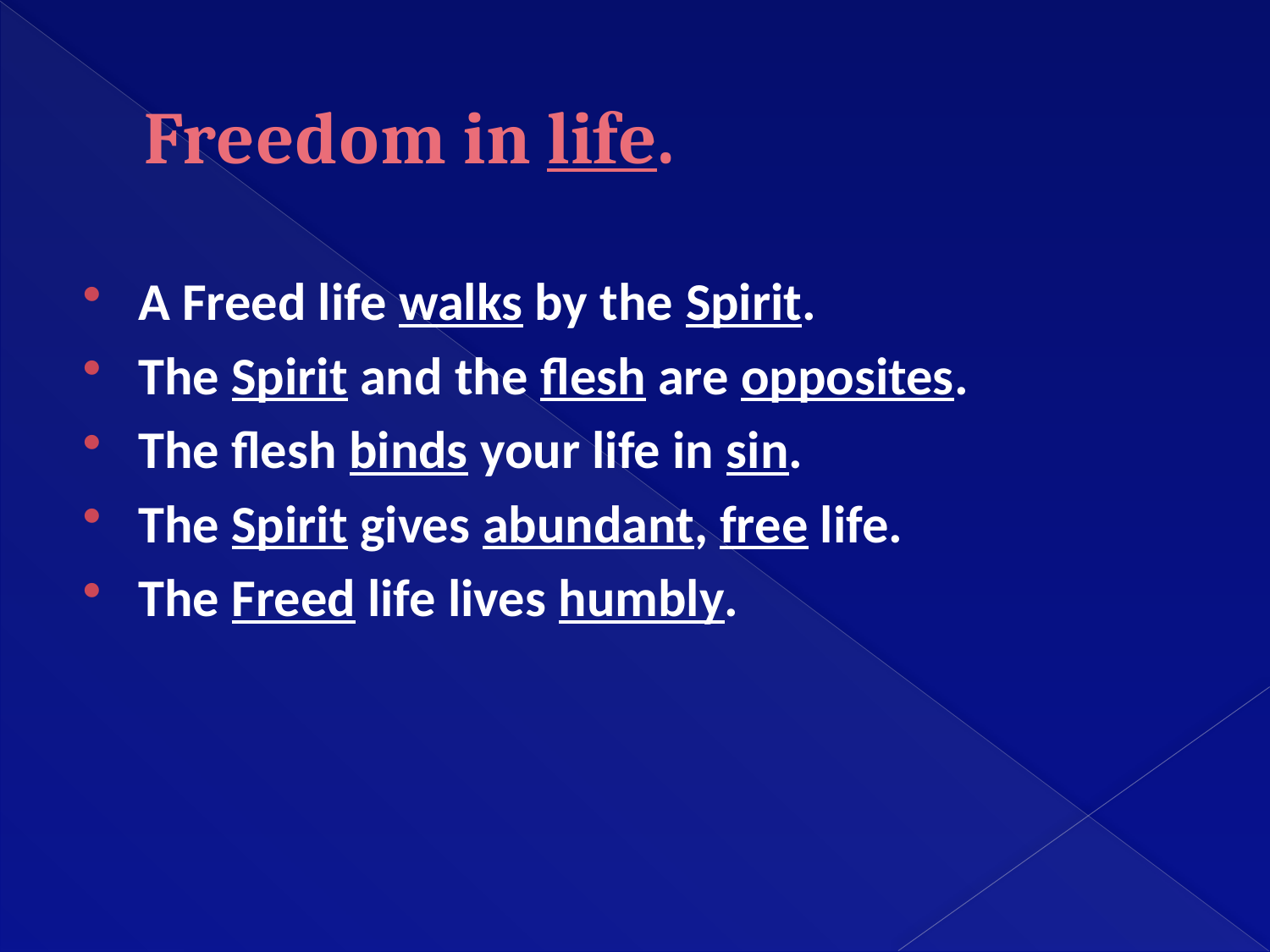

# Freedom in life.
A Freed life walks by the Spirit.
The Spirit and the flesh are opposites.
The flesh binds your life in sin.
The Spirit gives abundant, free life.
The Freed life lives humbly.